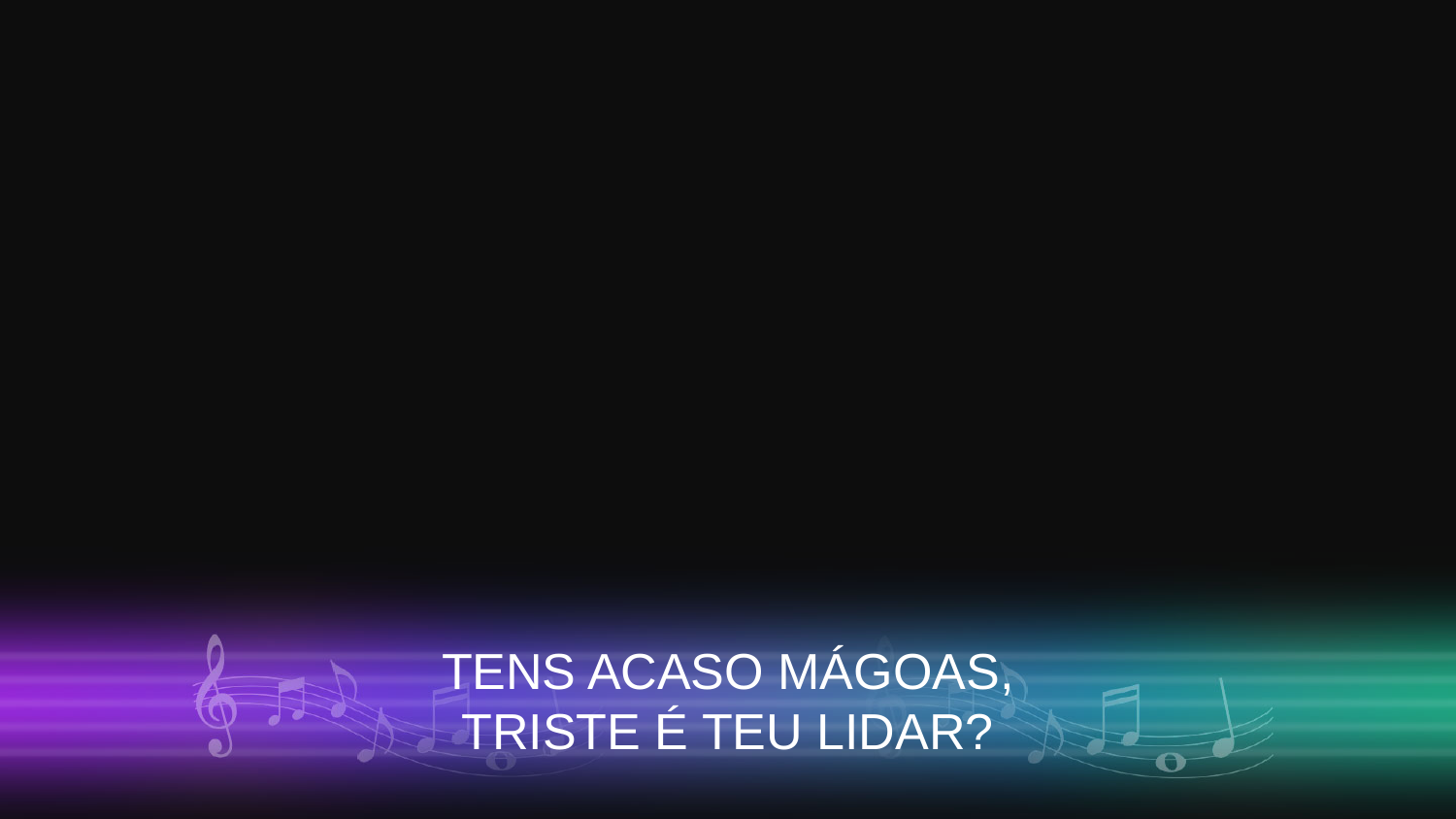

TENS ACASO MÁGOAS,
TRISTE É TEU LIDAR?